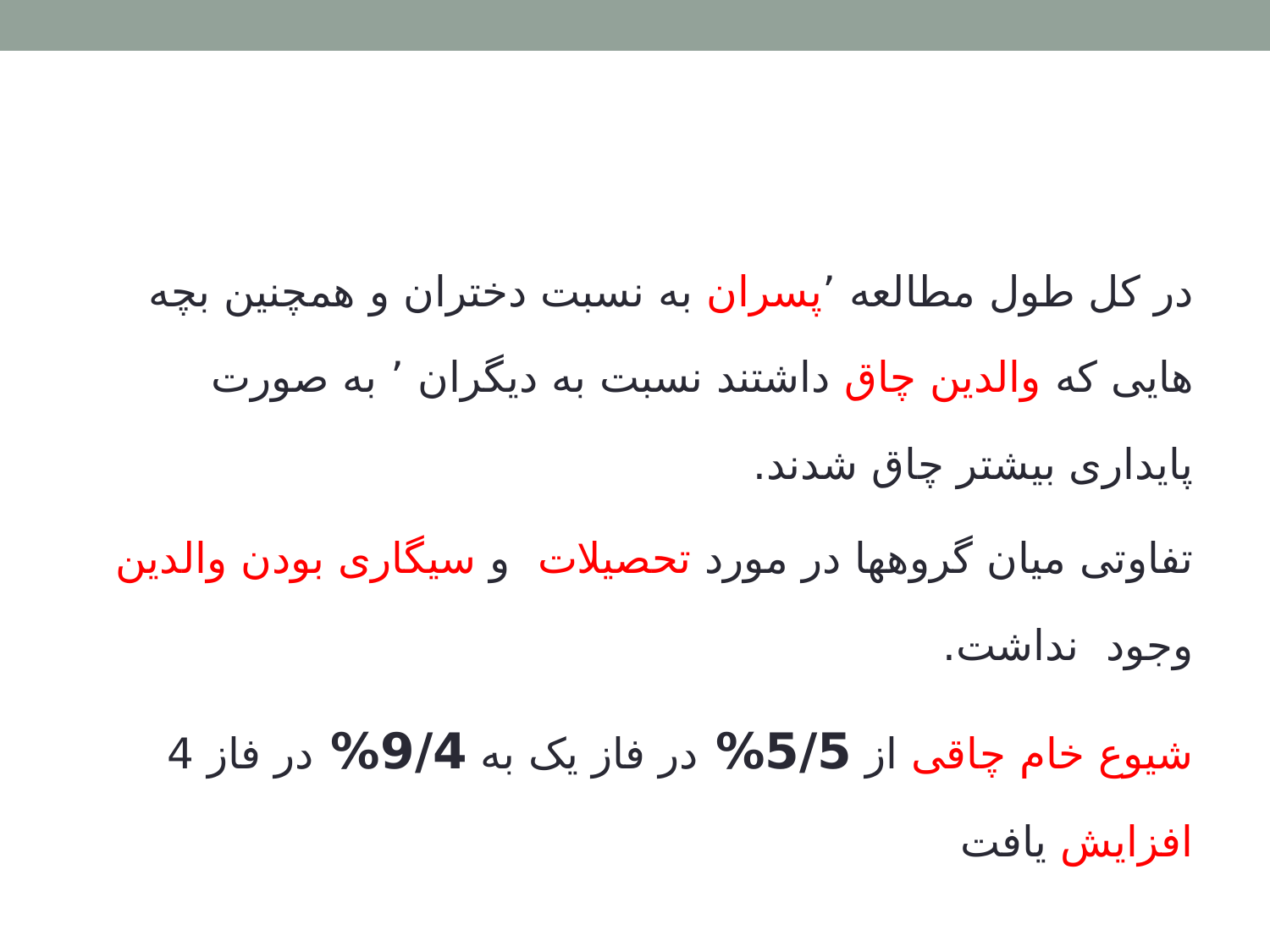

در کل طول مطالعه ٬پسران به نسبت دختران و همچنین بچه هایی که والدین چاق داشتند نسبت به دیگران ٬ به صورت پایداری بیشتر چاق شدند.
تفاوتی میان گروهها در مورد تحصیلات  و سیگاری بودن والدین وجود  نداشت.
شیوع خام چاقی از 5/5% در فاز یک به 9/4% در فاز 4 افزایش یافت